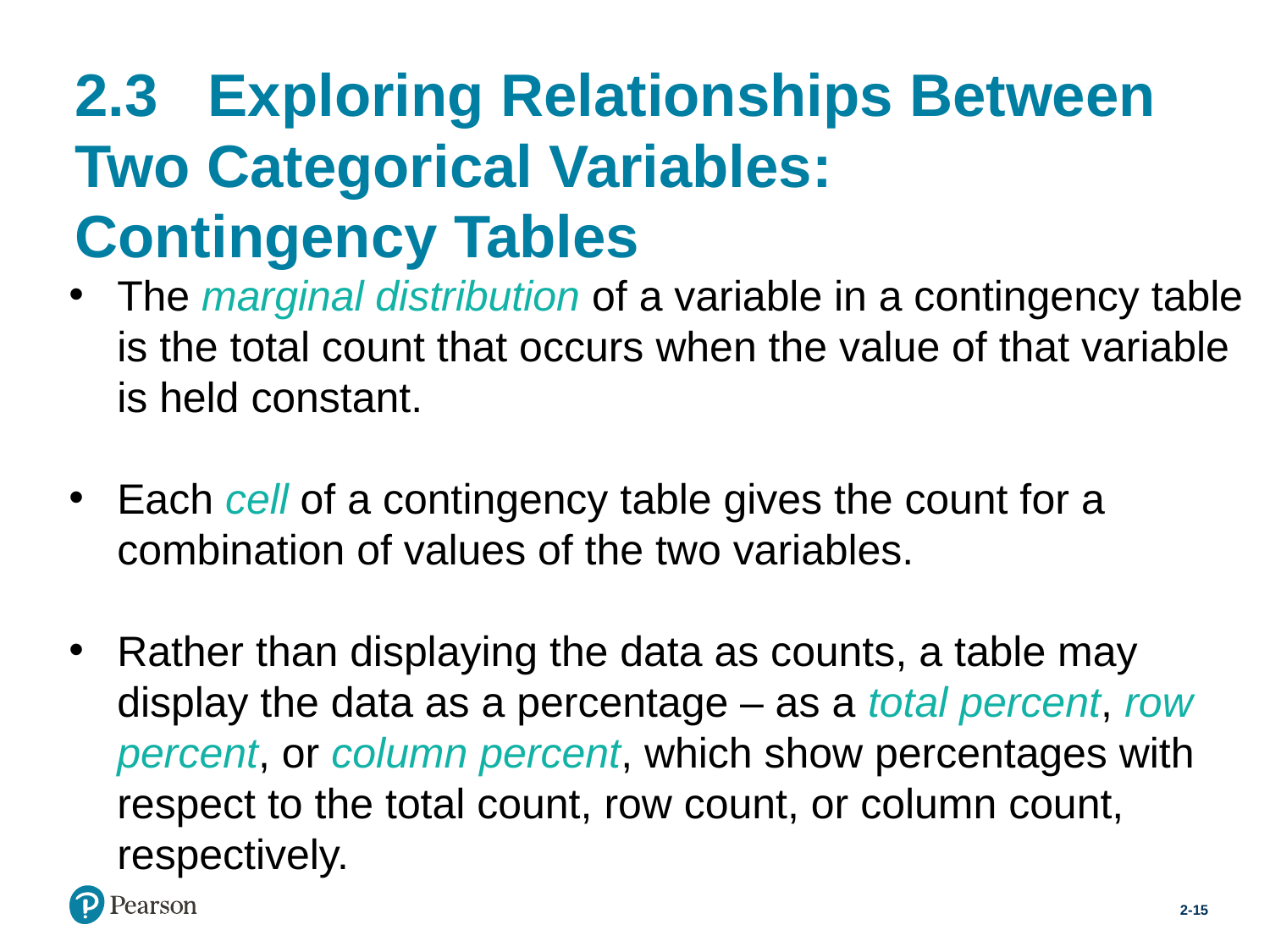

# 2.3   Exploring Relationships Between Two Categorical Variables: Contingency Tables
The marginal distribution of a variable in a contingency table is the total count that occurs when the value of that variable is held constant.

Each cell of a contingency table gives the count for a combination of values of the two variables.

Rather than displaying the data as counts, a table may         display the data as a percentage – as a total percent, row percent, or column percent, which show percentages with respect to the total count, row count, or column count, respectively.

2-15